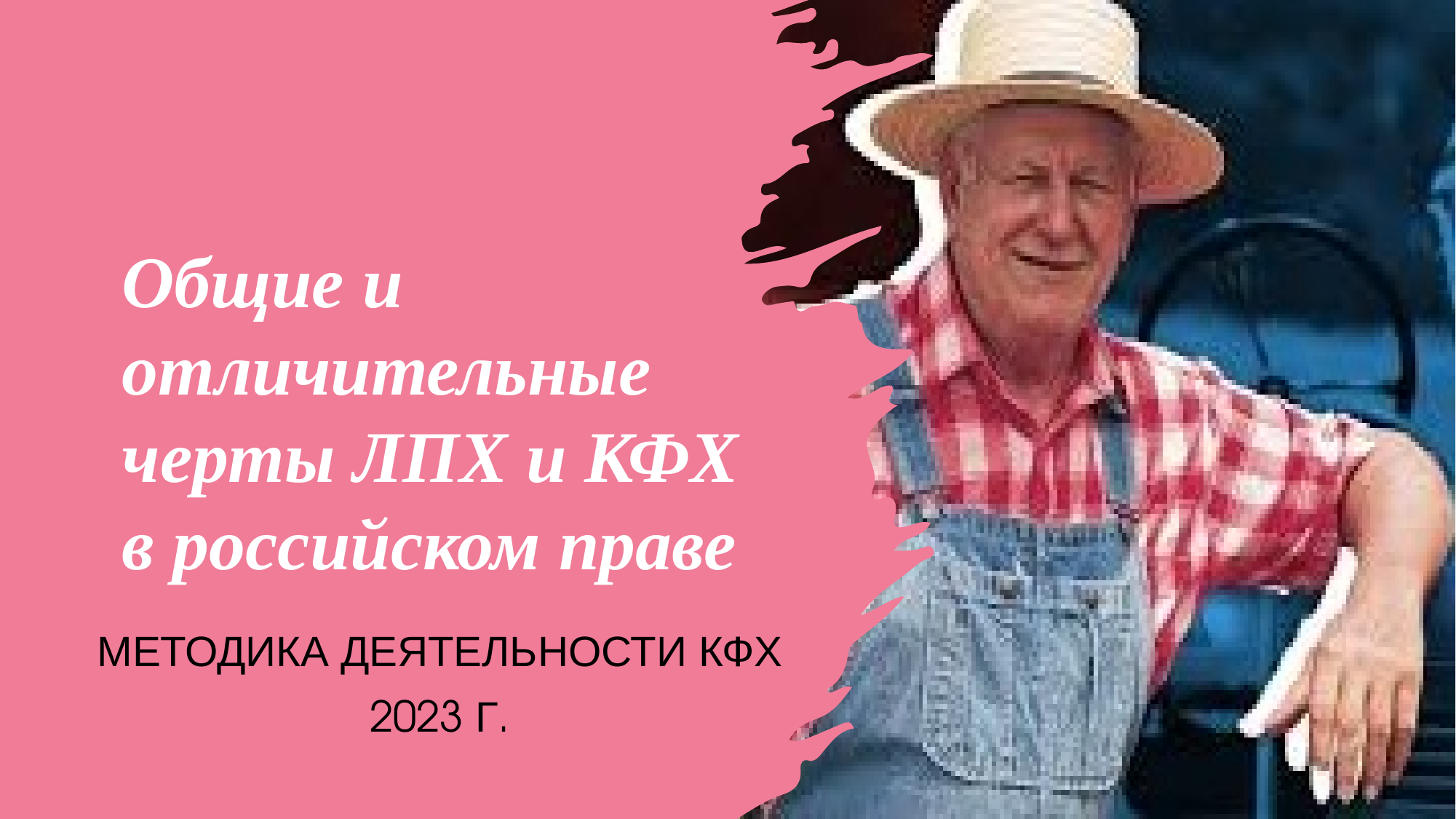

# Общие и отличительные черты ЛПХ и КФХ в российском праве
Методика деятельности КФХ
2023 г.